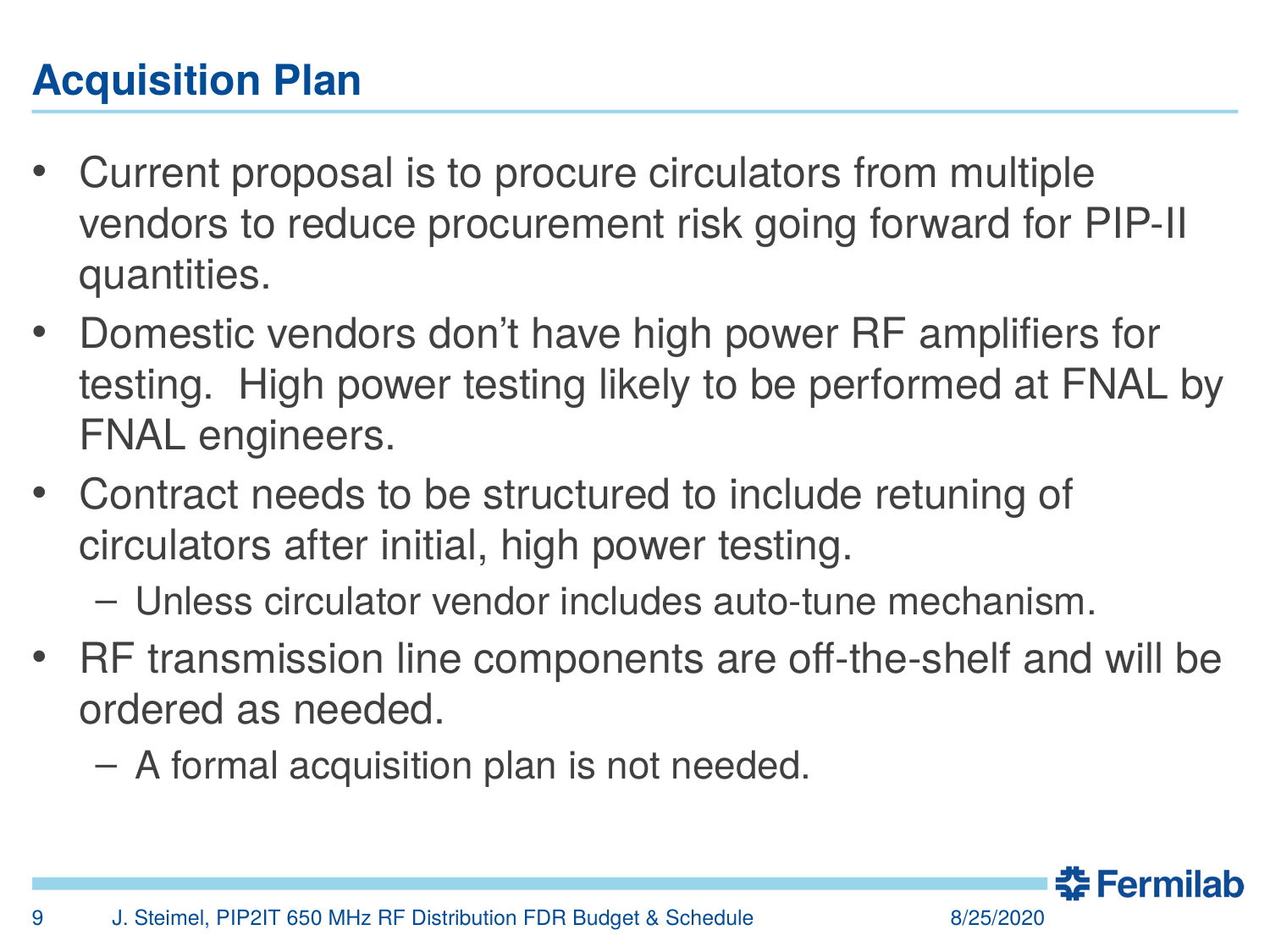

# Acquisition Plan
Current proposal is to procure circulators from multiple vendors to reduce procurement risk going forward for PIP-II quantities.
Domestic vendors don’t have high power RF amplifiers for testing.  High power testing likely to be performed at FNAL by FNAL engineers.
Contract needs to be structured to include retuning of circulators after initial, high power testing.
Unless circulator vendor includes auto-tune mechanism.
RF transmission line components are off-the-shelf and will be ordered as needed.
A formal acquisition plan is not needed.
9
J. Steimel, PIP2IT 650 MHz RF Distribution FDR Budget & Schedule
8/25/2020